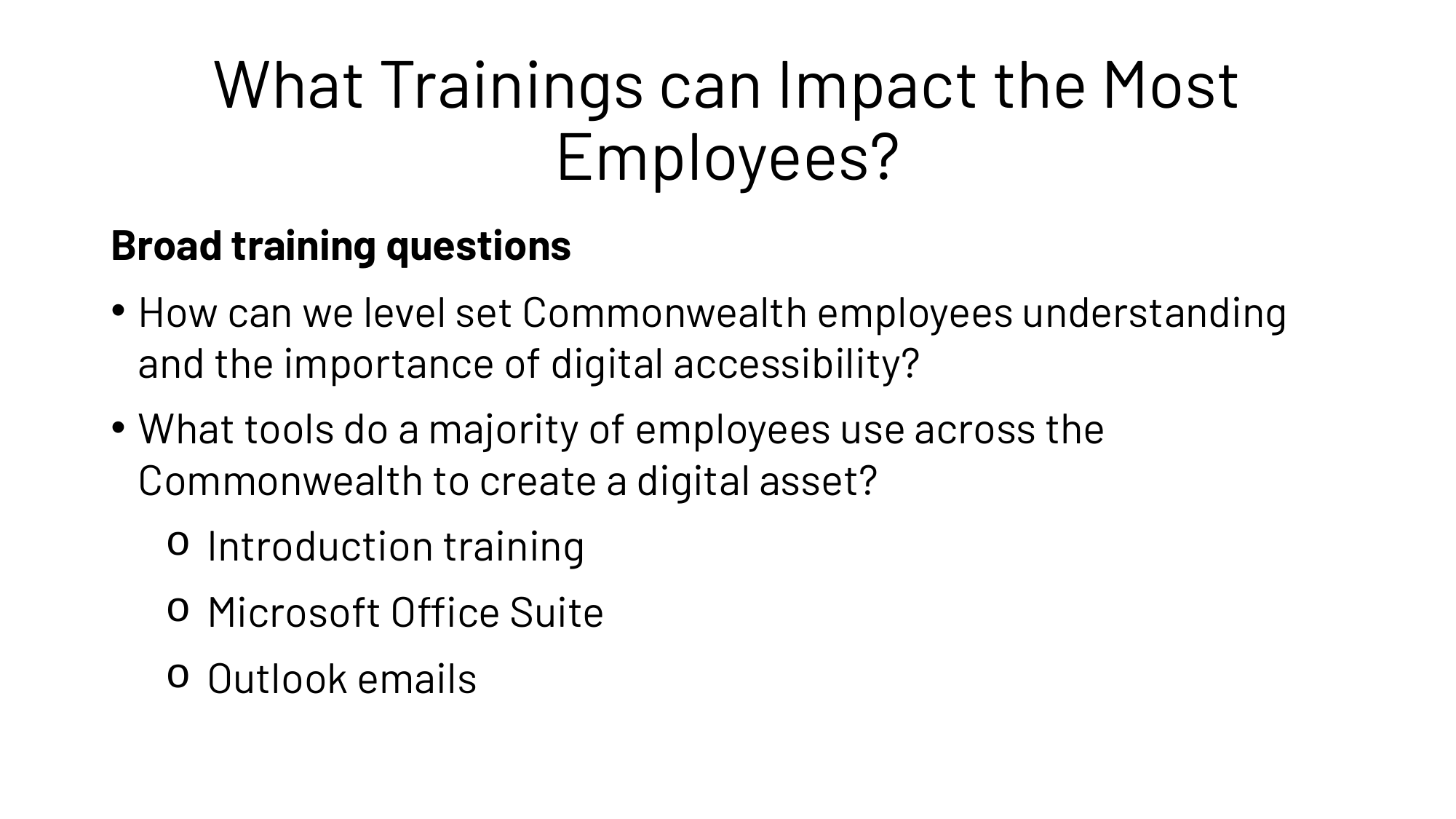

# What Trainings can Impact the Most Employees?
Broad training questions
How can we level set Commonwealth employees understanding and the importance of digital accessibility?
What tools do a majority of employees use across the Commonwealth to create a digital asset?
Introduction training
Microsoft Office Suite
Outlook emails